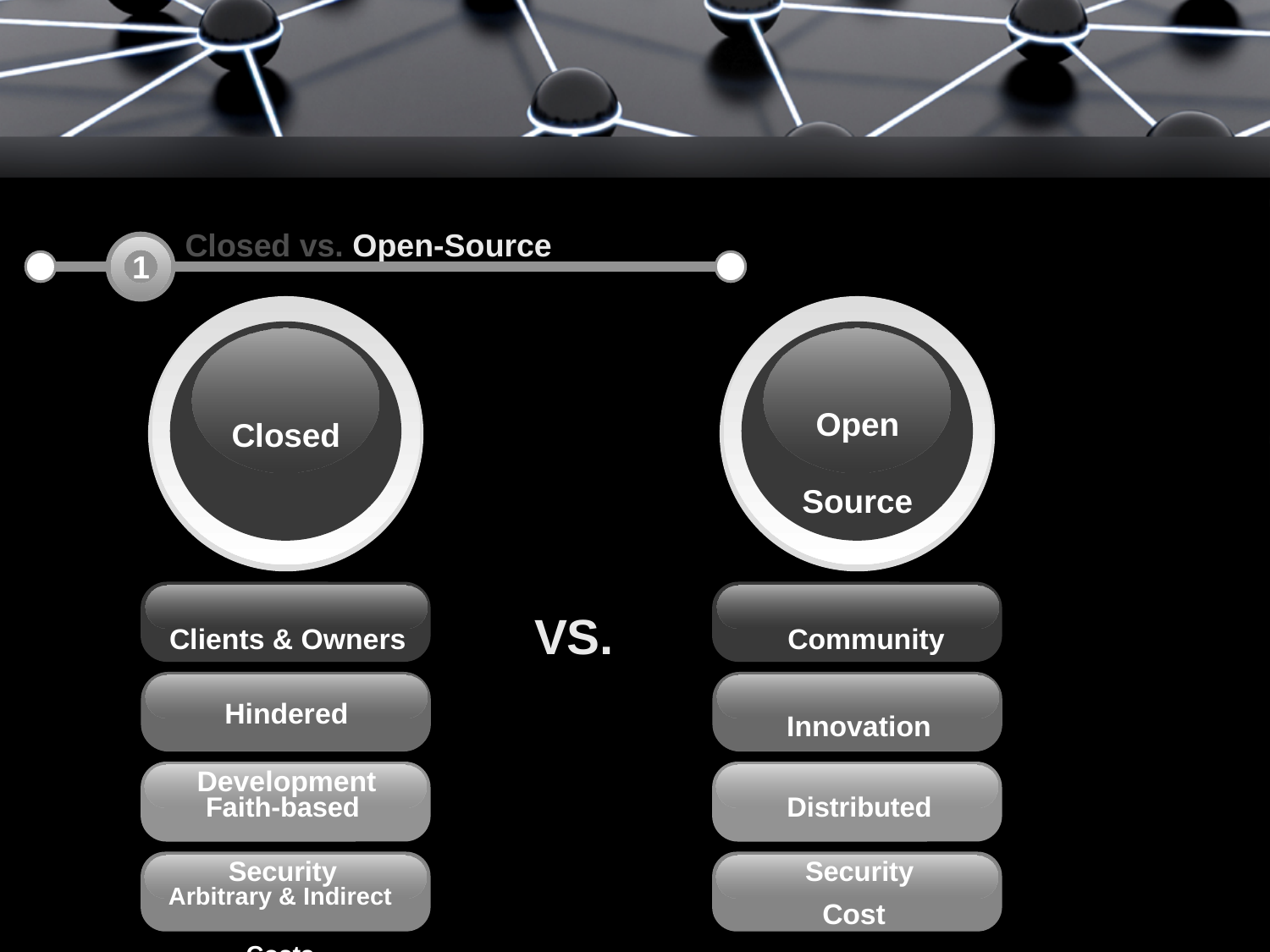

Closed vs. Open-Source

1

Closed

Open Source
Clients & Owners

Community
VS.
Hindered
Development
Innovation

Faith-based
Security
Distributed
Security

Arbitrary & Indirect
Costs

Cost